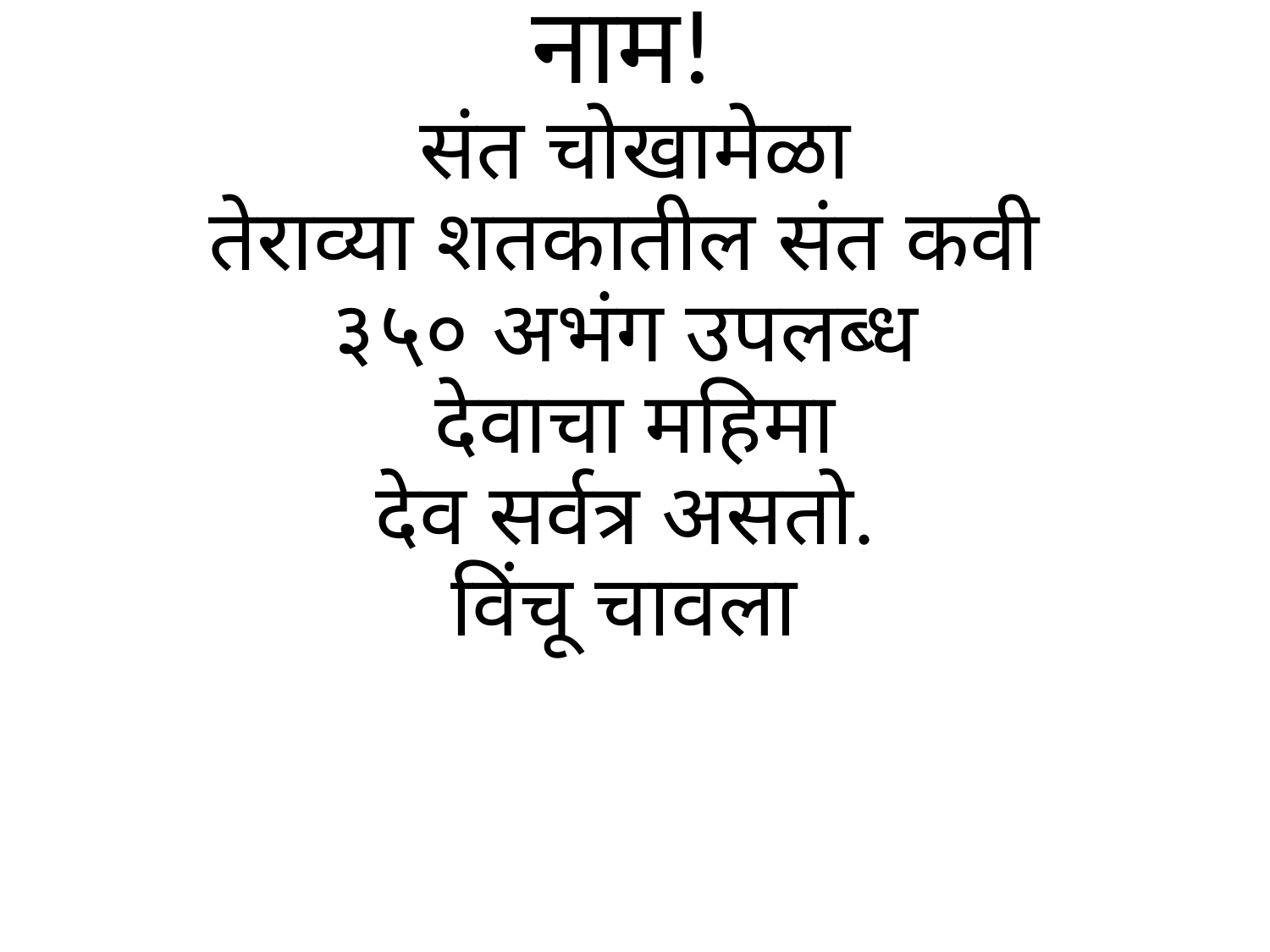

# देवा नाही रूप देवा नाही नाम! संत चोखामेळा तेराव्या शतकातील संत कवी ३५० अभंग उपलब्ध देवाचा महिमा देव सर्वत्र असतो. विंचू चावला